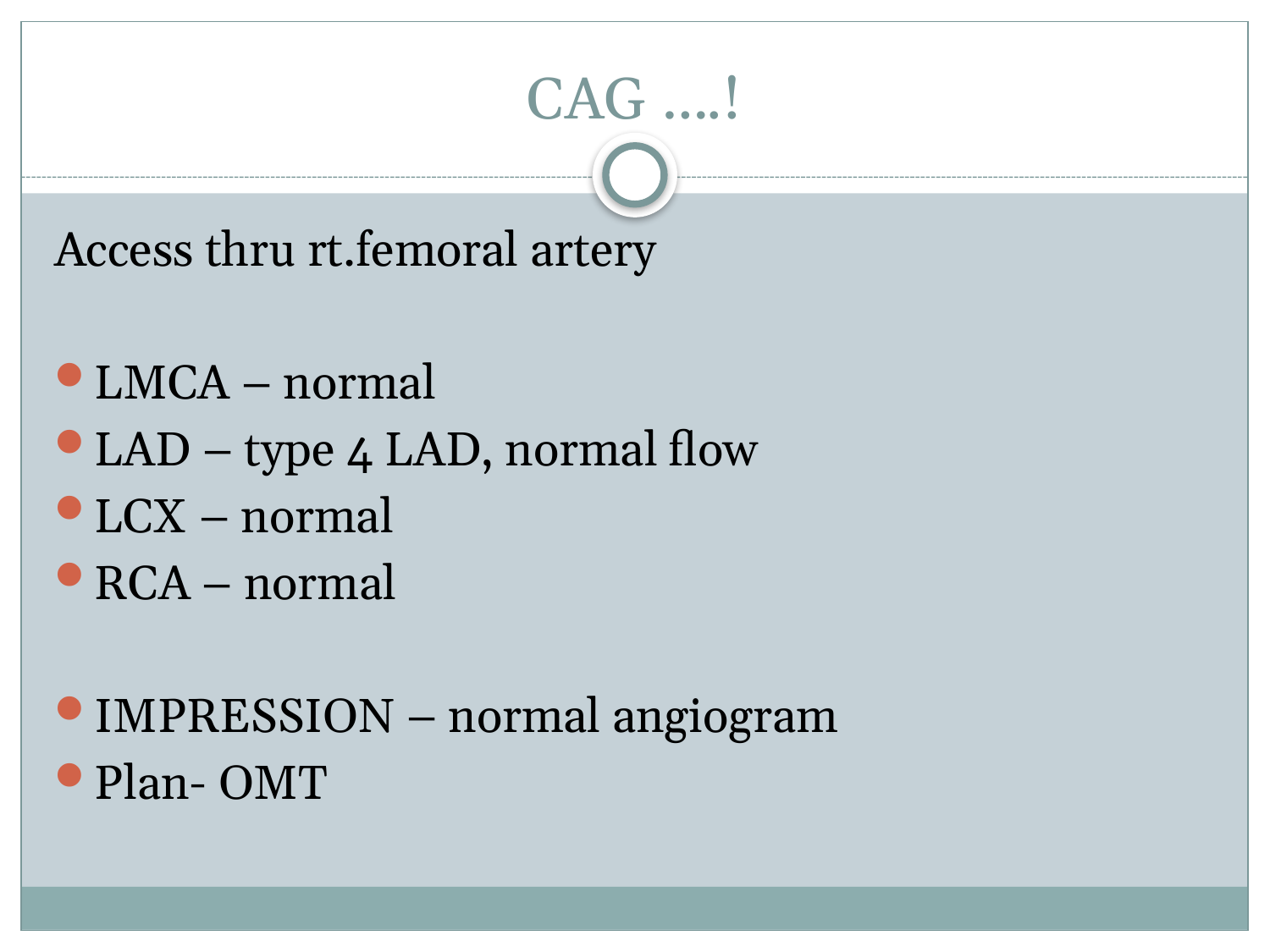

# CAG ….!
Access thru rt.femoral artery

LMCA – normal
LAD – type 4 LAD, normal flow
LCX – normal
RCA – normal

IMPRESSION – normal angiogram
Plan- OMT